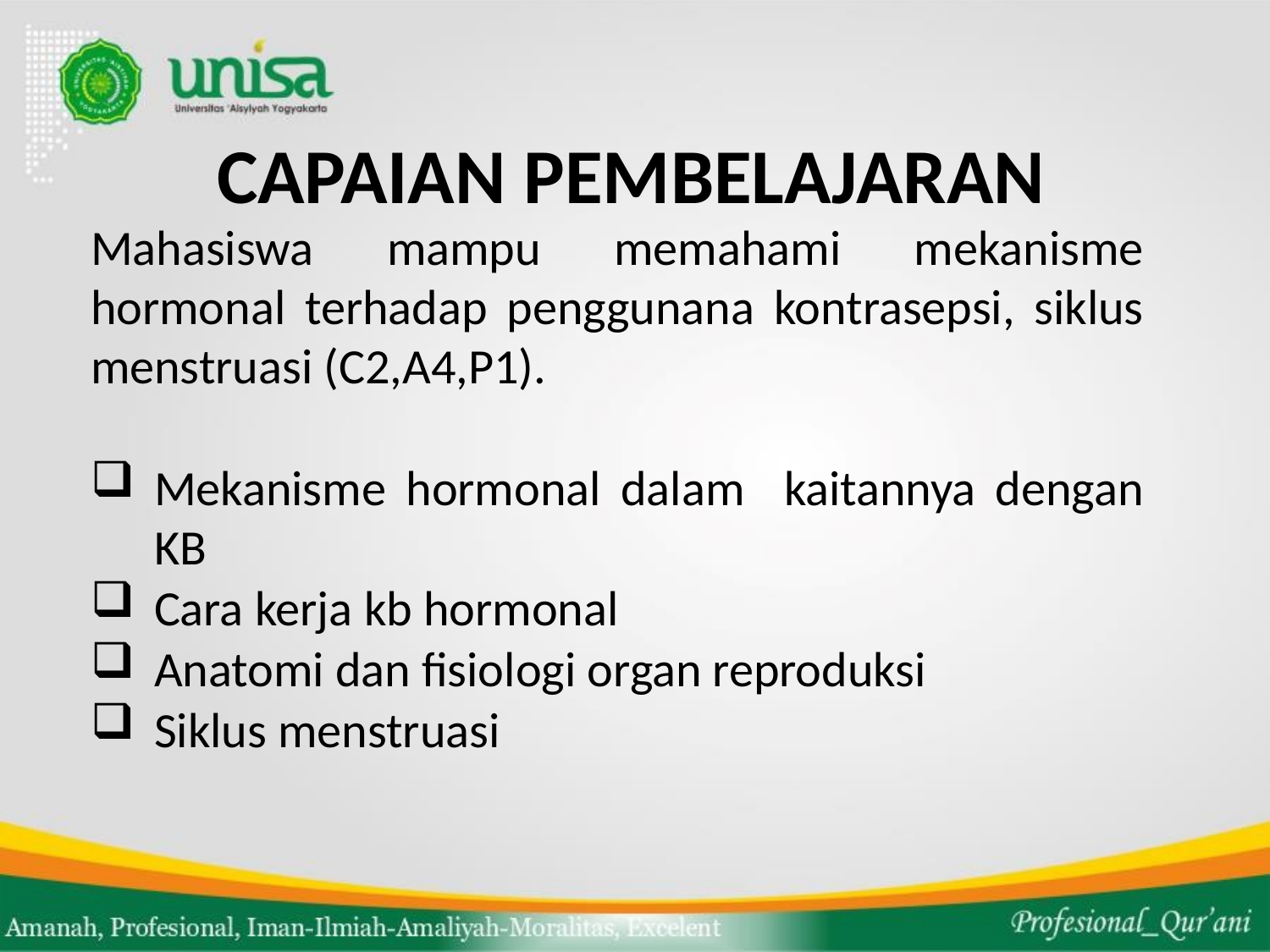

# CAPAIAN PEMBELAJARAN
Mahasiswa mampu memahami mekanisme hormonal terhadap penggunana kontrasepsi, siklus menstruasi (C2,A4,P1).

Mekanisme hormonal dalam  kaitannya dengan KB
Cara kerja kb hormonal
Anatomi dan fisiologi organ reproduksi
Siklus menstruasi